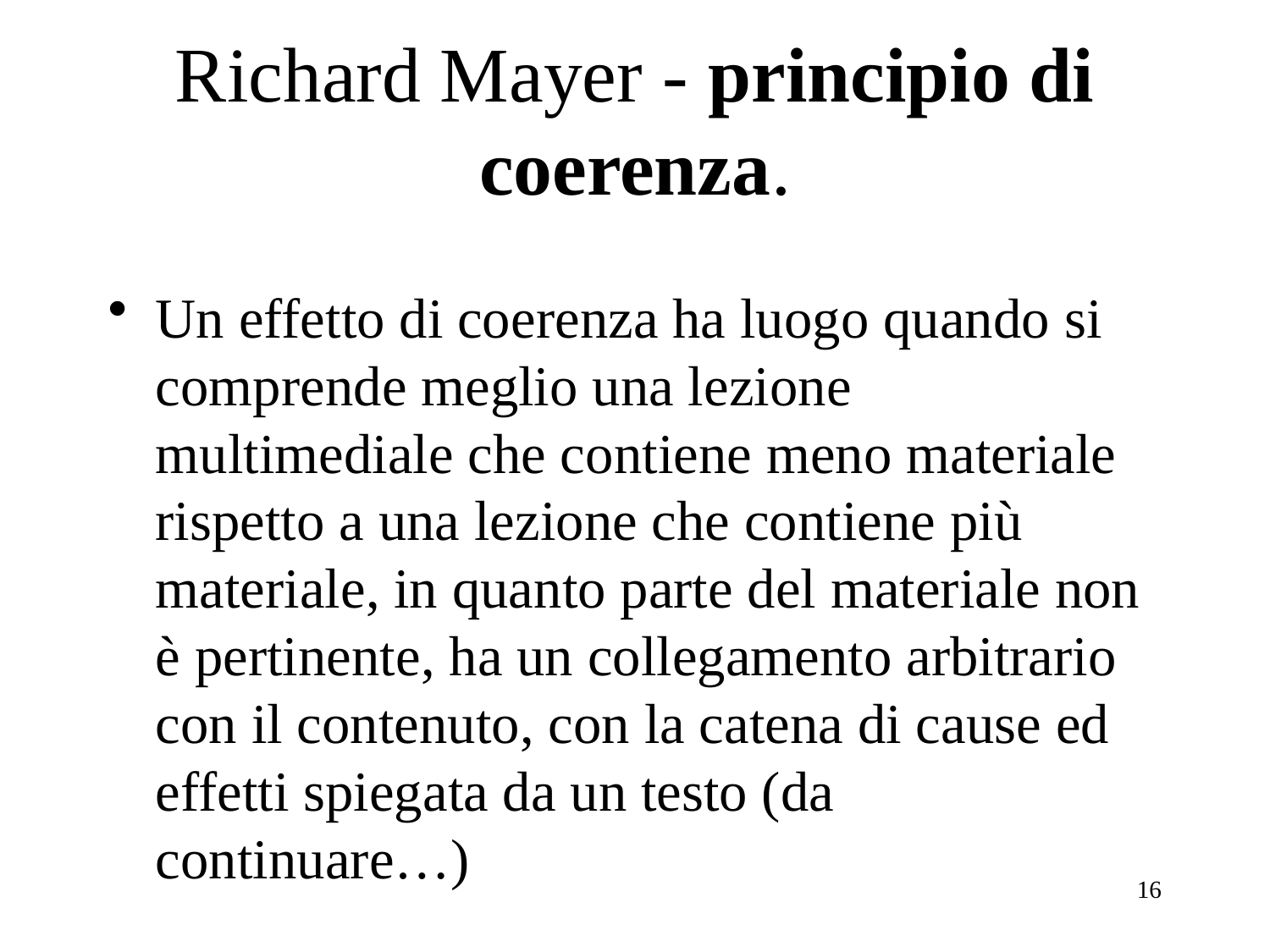

# Richard Mayer - principio di coerenza.
Un effetto di coerenza ha luogo quando si comprende meglio una lezione multimediale che contiene meno materiale rispetto a una lezione che contiene più materiale, in quanto parte del materiale non è pertinente, ha un collegamento arbitrario con il contenuto, con la catena di cause ed effetti spiegata da un testo (da continuare…)

16